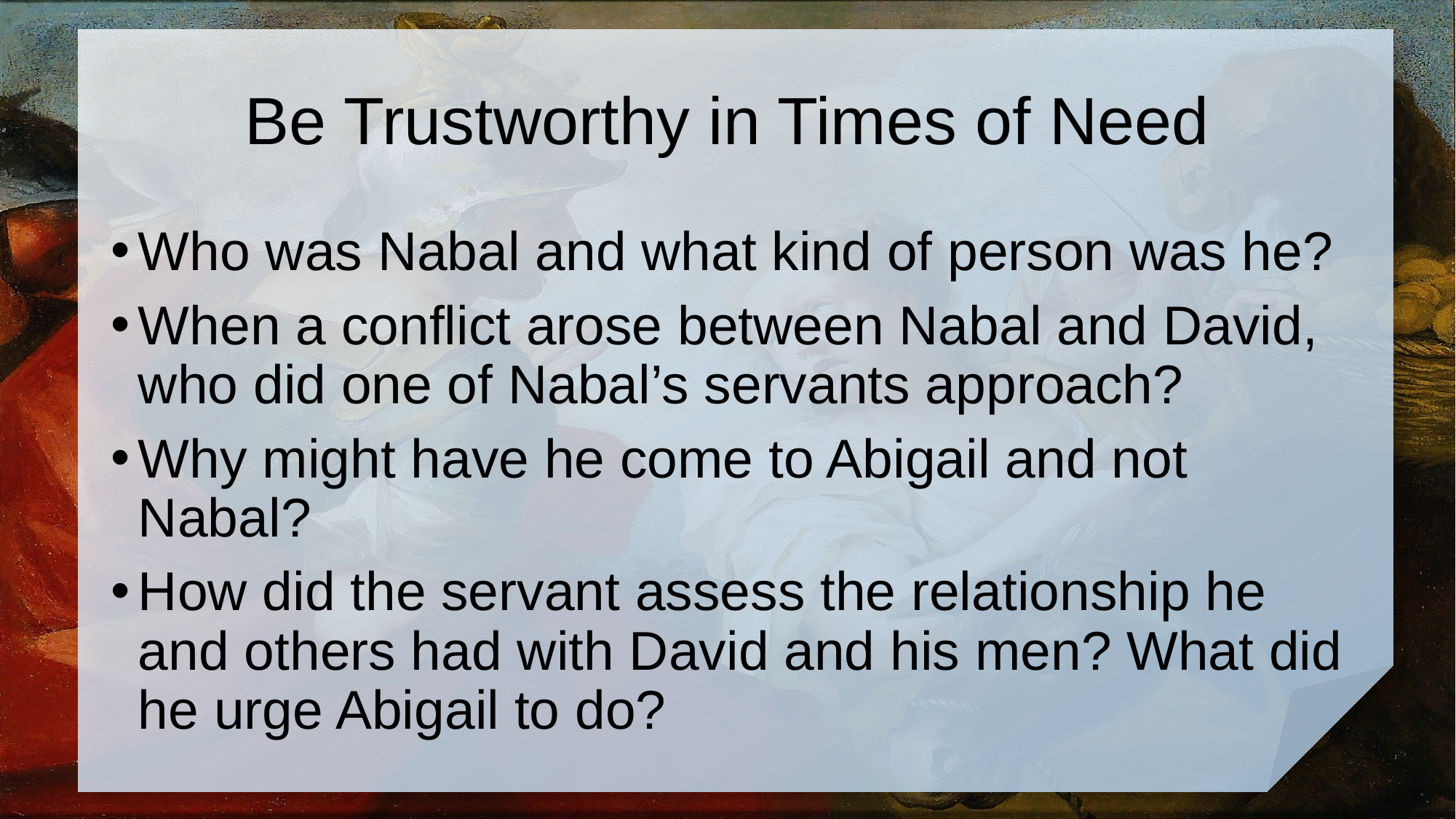

# Be Trustworthy in Times of Need
Who was Nabal and what kind of person was he?
When a conflict arose between Nabal and David, who did one of Nabal’s servants approach?
Why might have he come to Abigail and not Nabal?
How did the servant assess the relationship he and others had with David and his men? What did he urge Abigail to do?